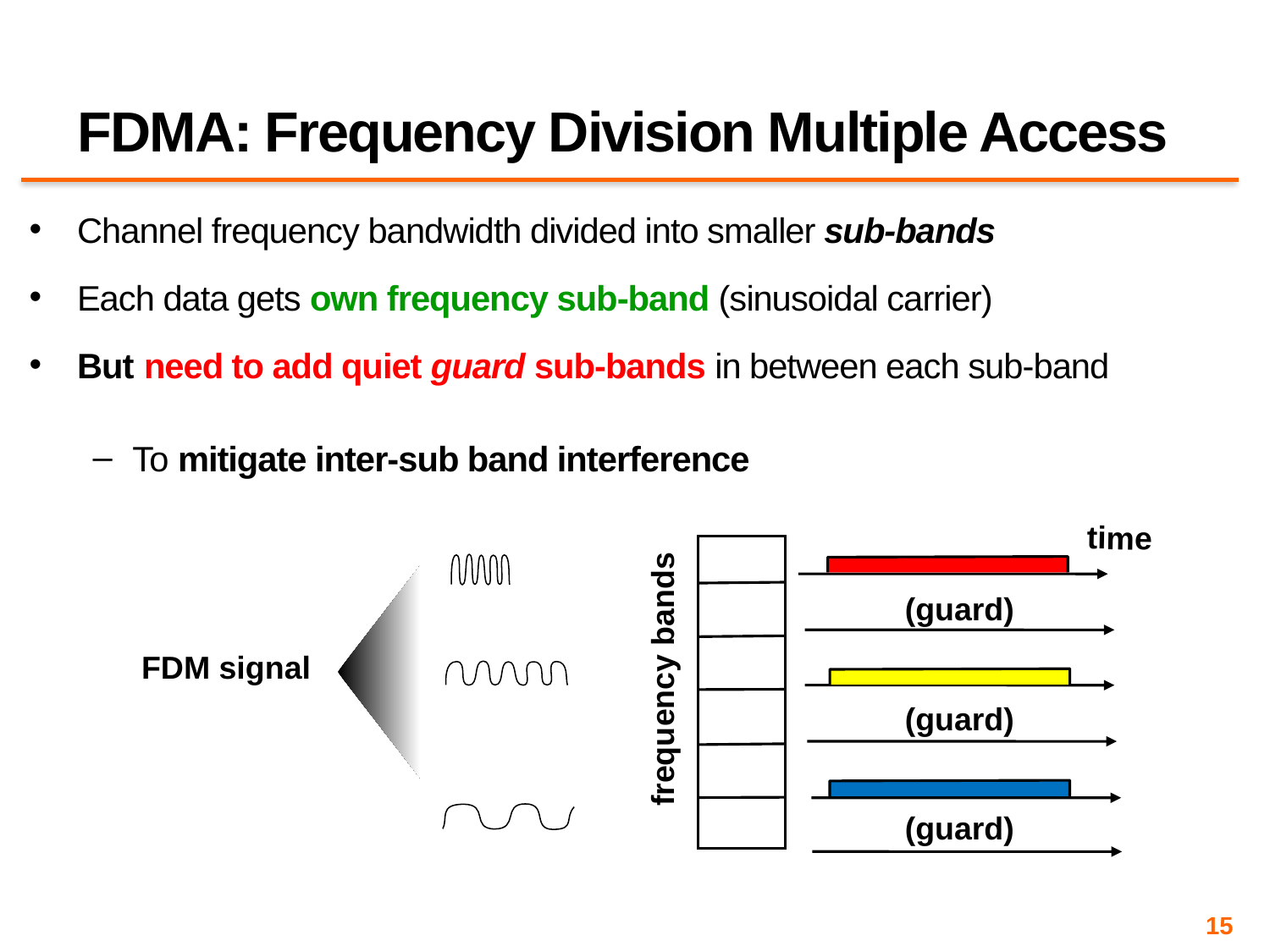

# FDMA: Frequency Division Multiple Access
Channel frequency bandwidth divided into smaller sub-bands

Each data gets own frequency sub-band (sinusoidal carrier)

But need to add quiet guard sub-bands in between each sub-band

To mitigate inter-sub band interference

time

FDM signal
frequency bands

(guard)
(guard)
(guard)
15